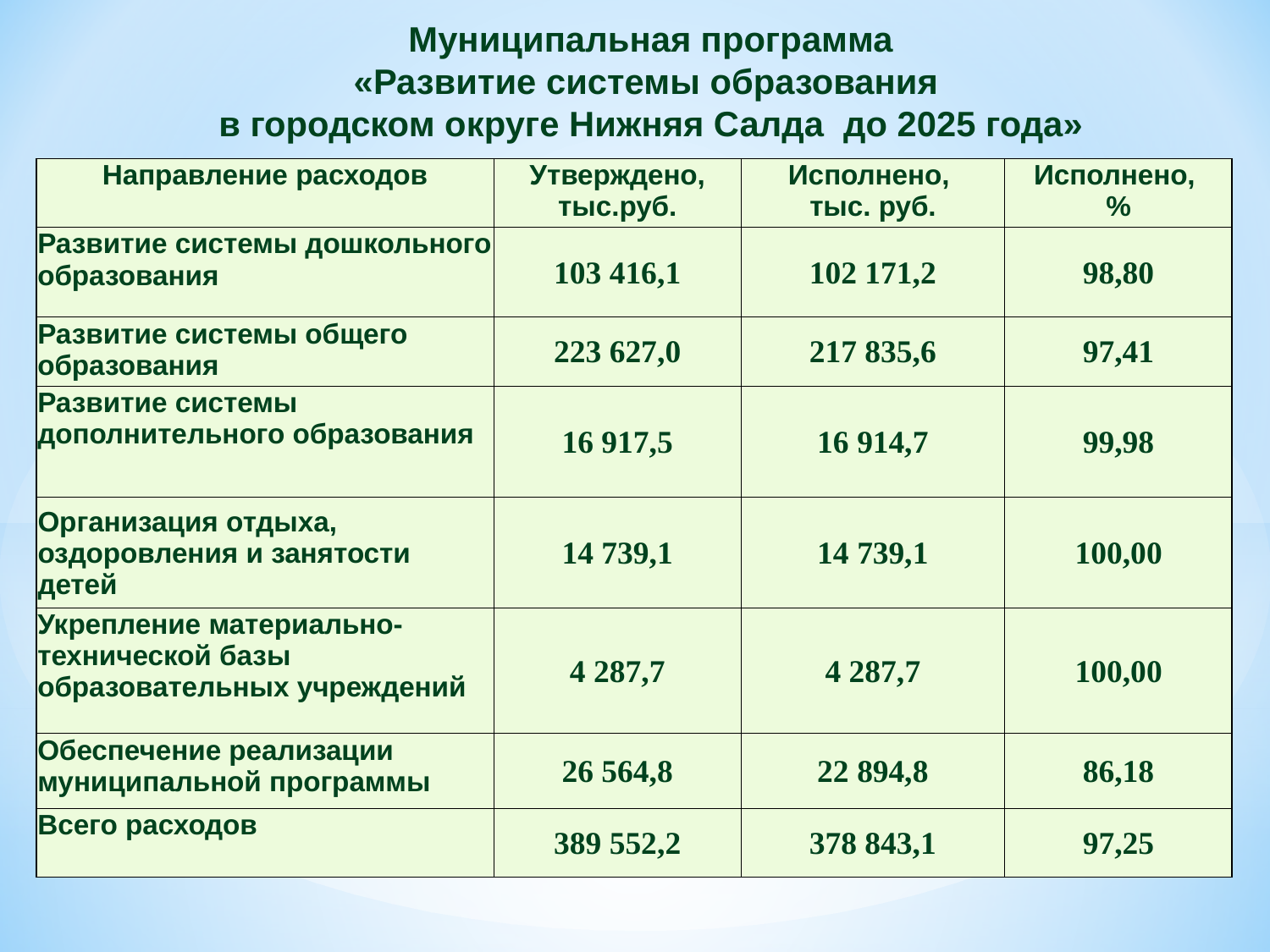

Муниципальная программа
«Развитие системы образования
в городском округе Нижняя Салда  до 2025 года»
| Направление расходов | Утверждено, тыс.руб. | Исполнено, тыс. руб. | Исполнено, % |
| --- | --- | --- | --- |
| Развитие системы дошкольного образования | 103 416,1 | 102 171,2 | 98,80 |
| Развитие системы общего образования | 223 627,0 | 217 835,6 | 97,41 |
| Развитие системы дополнительного образования | 16 917,5 | 16 914,7 | 99,98 |
| Организация отдыха, оздоровления и занятости детей | 14 739,1 | 14 739,1 | 100,00 |
| Укрепление материально-технической базы образовательных учреждений | 4 287,7 | 4 287,7 | 100,00 |
| Обеспечение реализации муниципальной программы | 26 564,8 | 22 894,8 | 86,18 |
| Всего расходов | 389 552,2 | 378 843,1 | 97,25 |